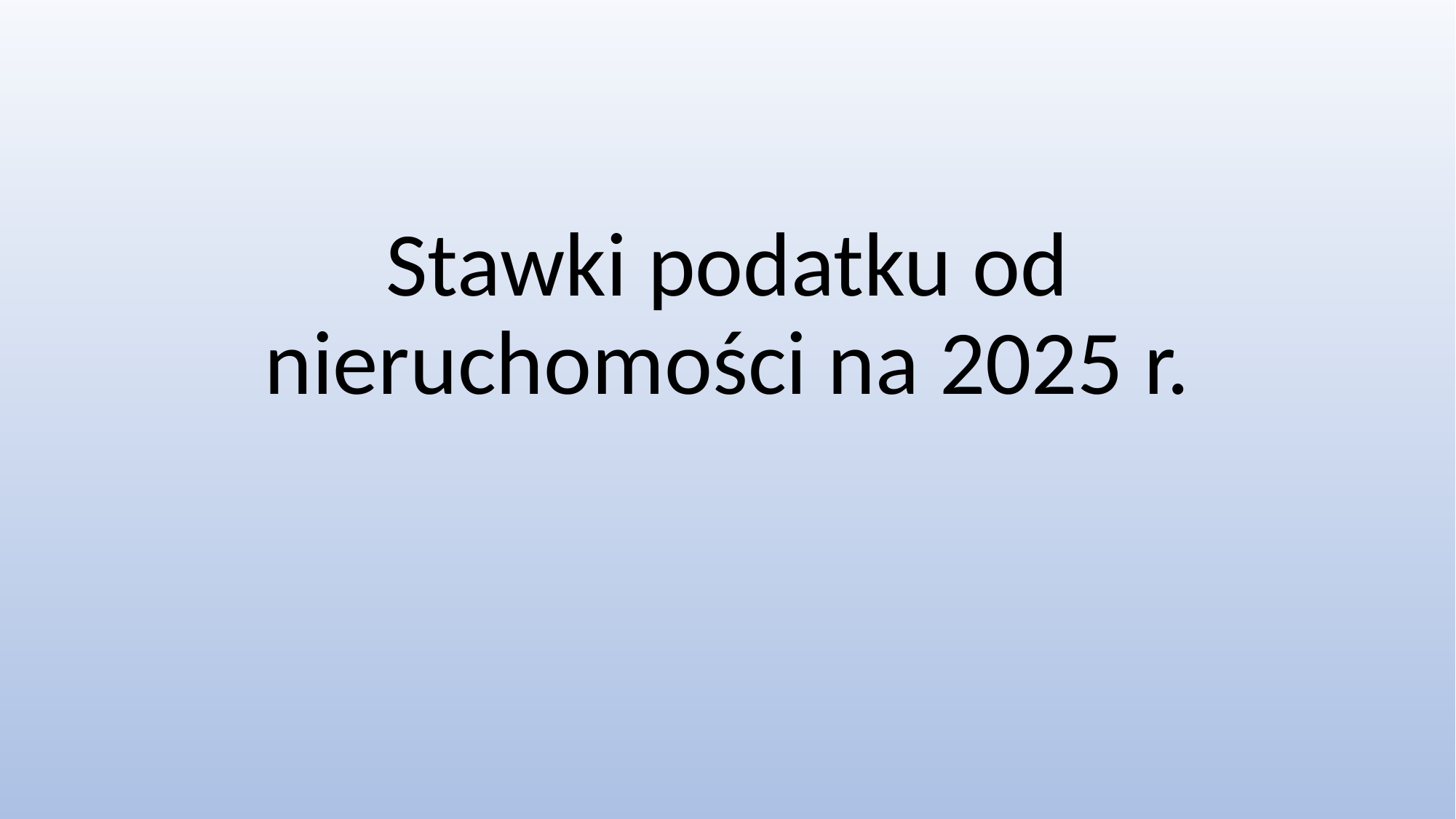

# Stawki podatku od nieruchomości na 2025 r.